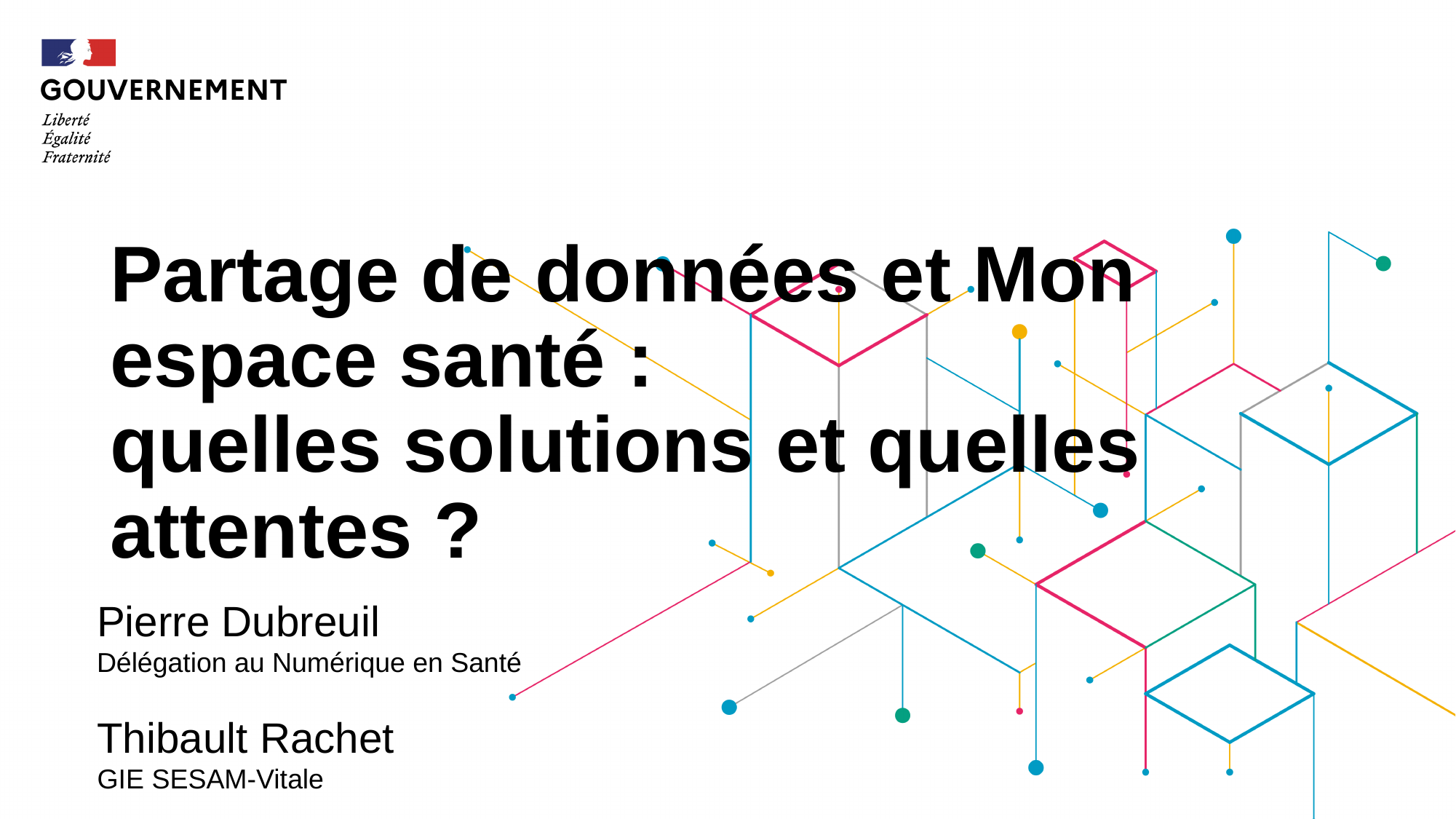

# Partage de données et Mon espace santé : quelles solutions et quelles attentes ?
Pierre Dubreuil
Délégation au Numérique en Santé
Thibault Rachet
GIE SESAM-Vitale